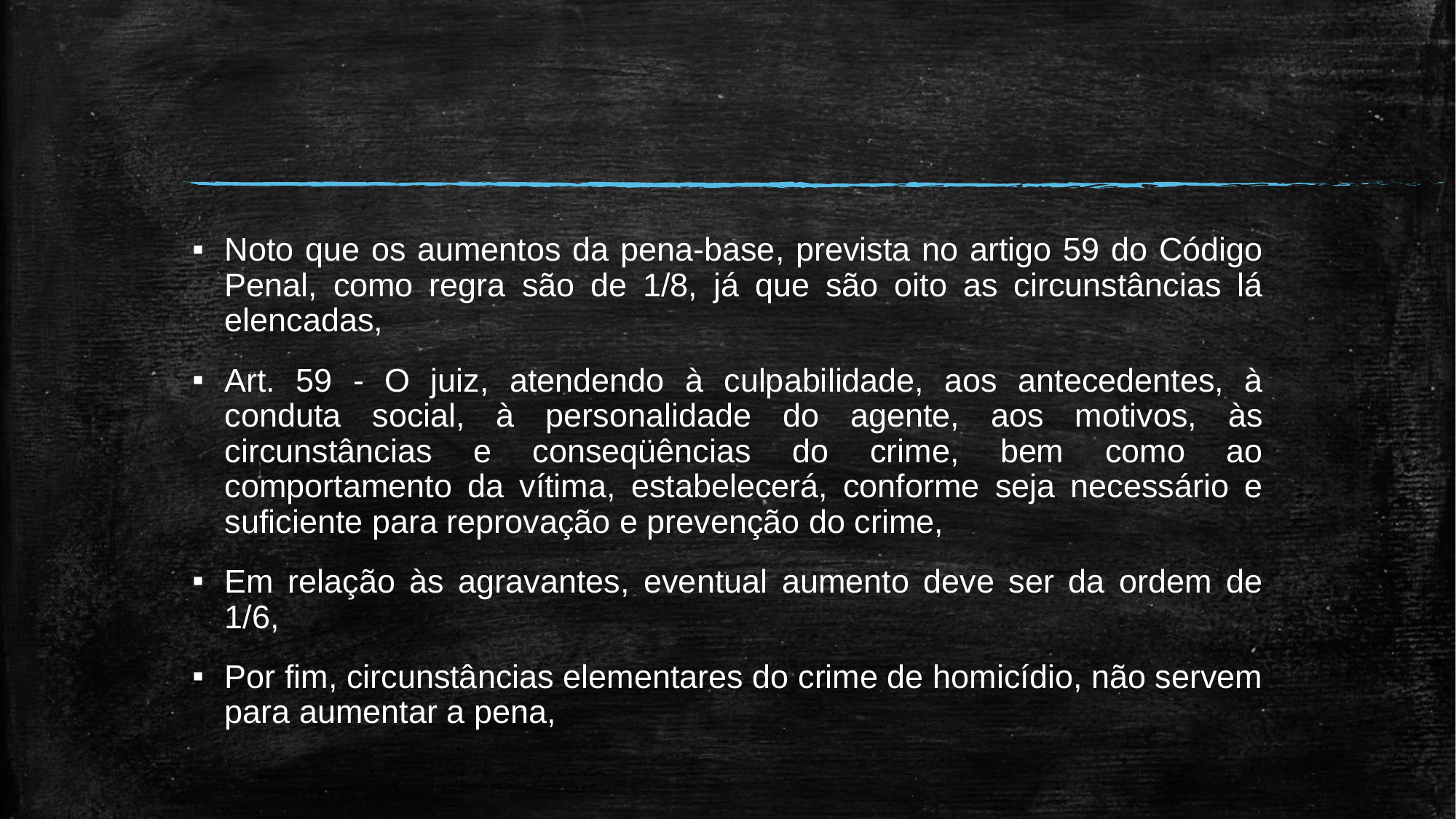

#
Noto que os aumentos da pena-base, prevista no artigo 59 do Código Penal, como regra são de 1/8, já que são oito as circunstâncias lá elencadas,
Art. 59 - O juiz, atendendo à culpabilidade, aos antecedentes, à conduta social, à personalidade do agente, aos motivos, às circunstâncias e conseqüências do crime, bem como ao comportamento da vítima, estabelecerá, conforme seja necessário e suficiente para reprovação e prevenção do crime,
Em relação às agravantes, eventual aumento deve ser da ordem de 1/6,
Por fim, circunstâncias elementares do crime de homicídio, não servem para aumentar a pena,